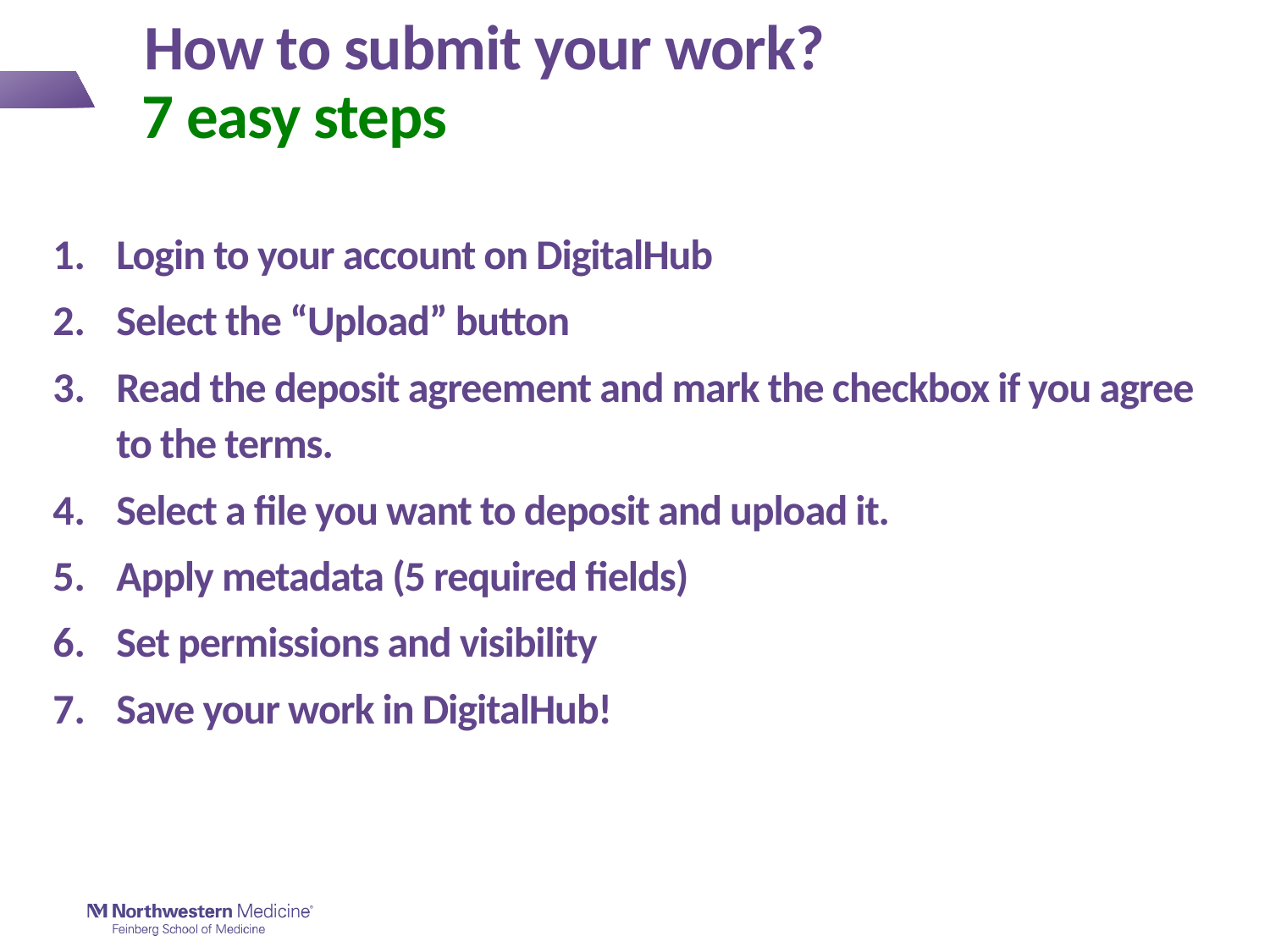

# How to submit your work? 7 easy steps
Login to your account on DigitalHub
Select the “Upload” button
Read the deposit agreement and mark the checkbox if you agree to the terms.
Select a file you want to deposit and upload it.
Apply metadata (5 required fields)
Set permissions and visibility
Save your work in DigitalHub!